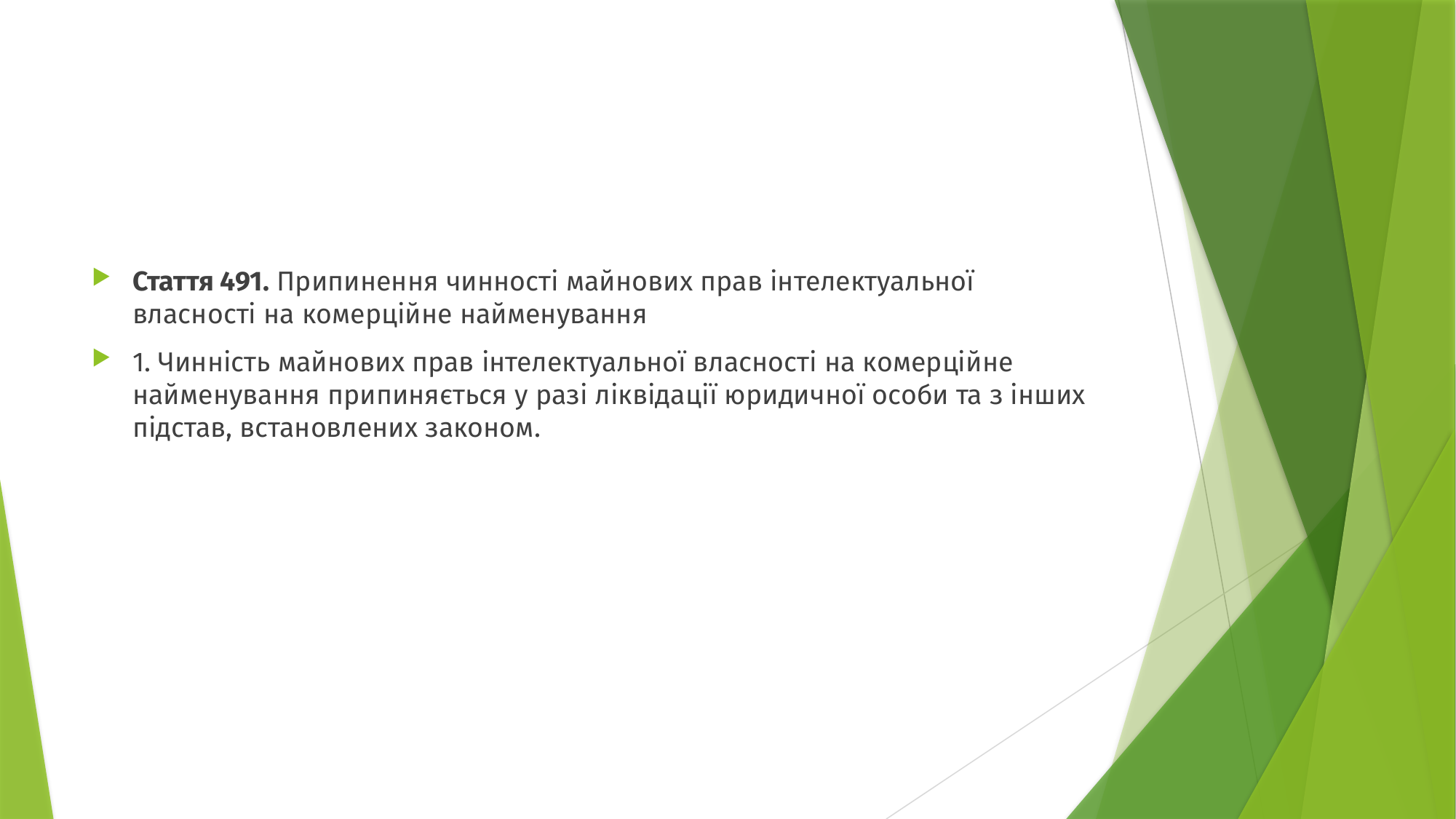

#
Стаття 491. Припинення чинності майнових прав інтелектуальної власності на комерційне найменування
1. Чинність майнових прав інтелектуальної власності на комерційне найменування припиняється у разі ліквідації юридичної особи та з інших підстав, встановлених законом.